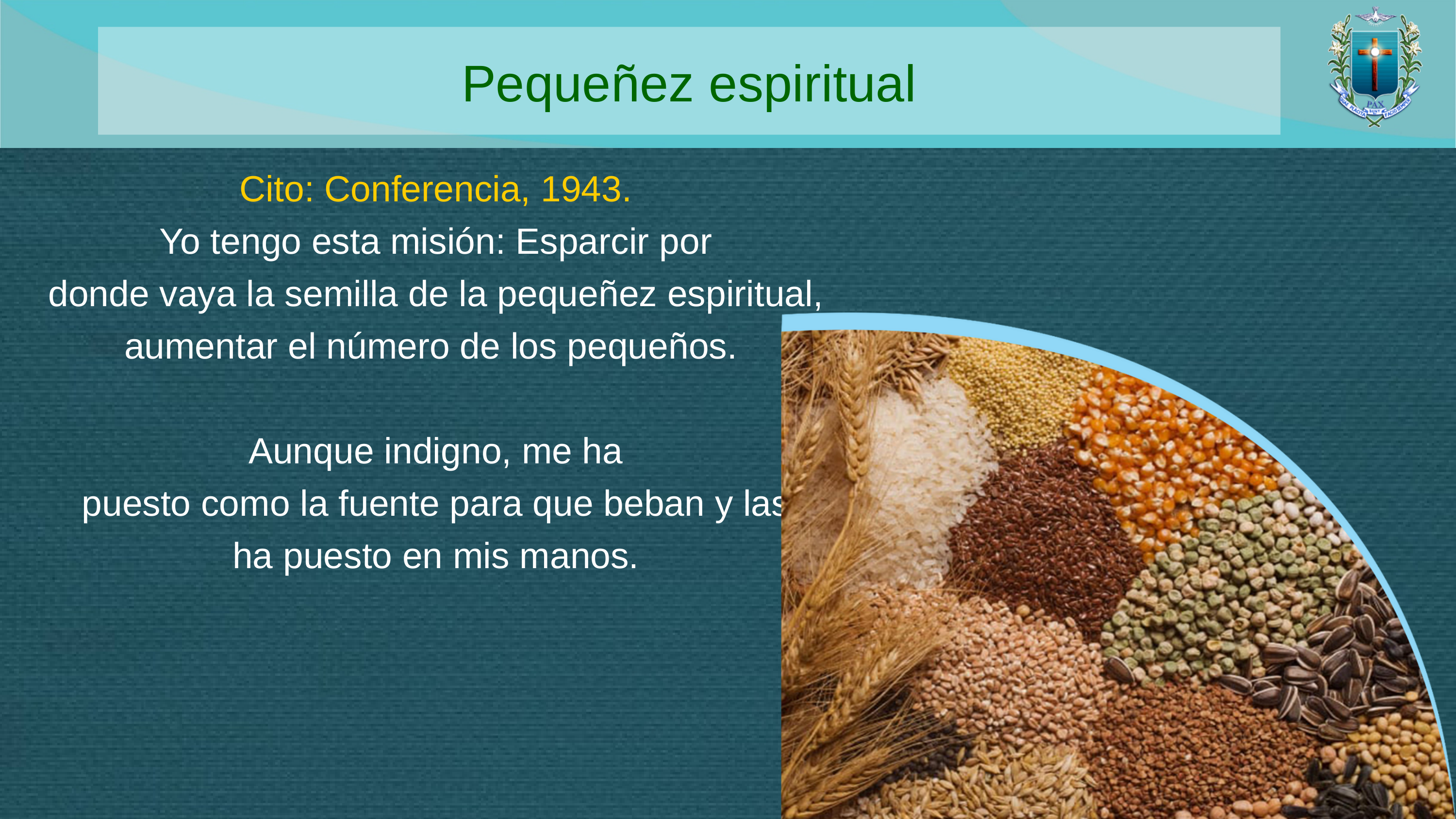

Pequeñez espiritual
Cito: Conferencia, 1943.
Yo tengo esta misión: Esparcir por
donde vaya la semilla de la pequeñez espiritual,
aumentar el número de los pequeños.

Aunque indigno, me ha
puesto como la fuente para que beban y las
ha puesto en mis manos.